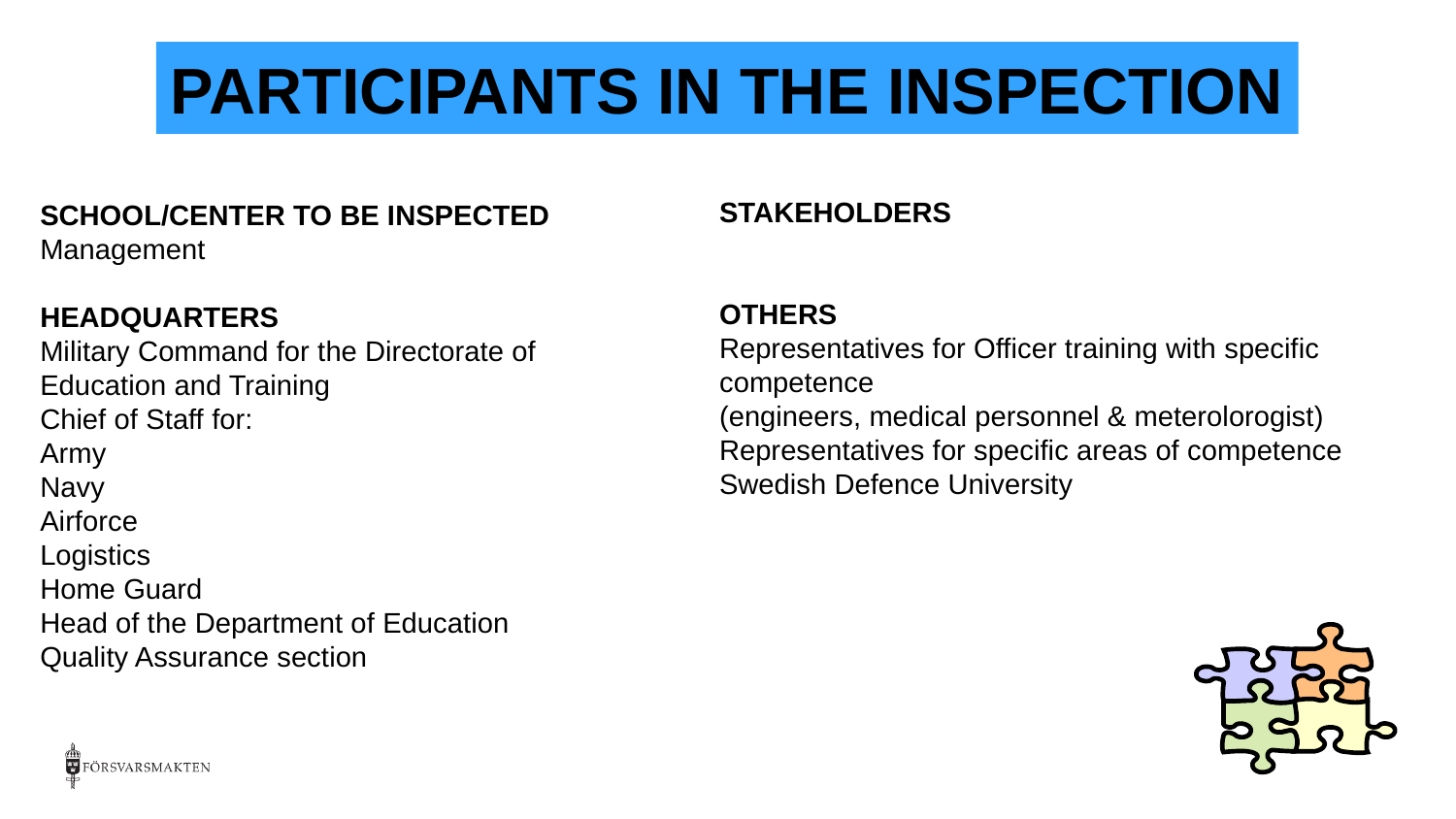

PARTICIPANTS IN THE INSPECTION

SCHOOL/CENTER TO BE INSPECTED
Management

HEADQUARTERS
Military Command for the Directorate of
Education and Training
Chief of Staff for:
Army
Navy
Airforce
Logistics
Home Guard
Head of the Department of Education
Quality Assurance section

STAKEHOLDERS

OTHERS
Representatives for Officer training with specific competence
(engineers, medical personnel & meterolorogist)
Representatives for specific areas of competence
Swedish Defence University